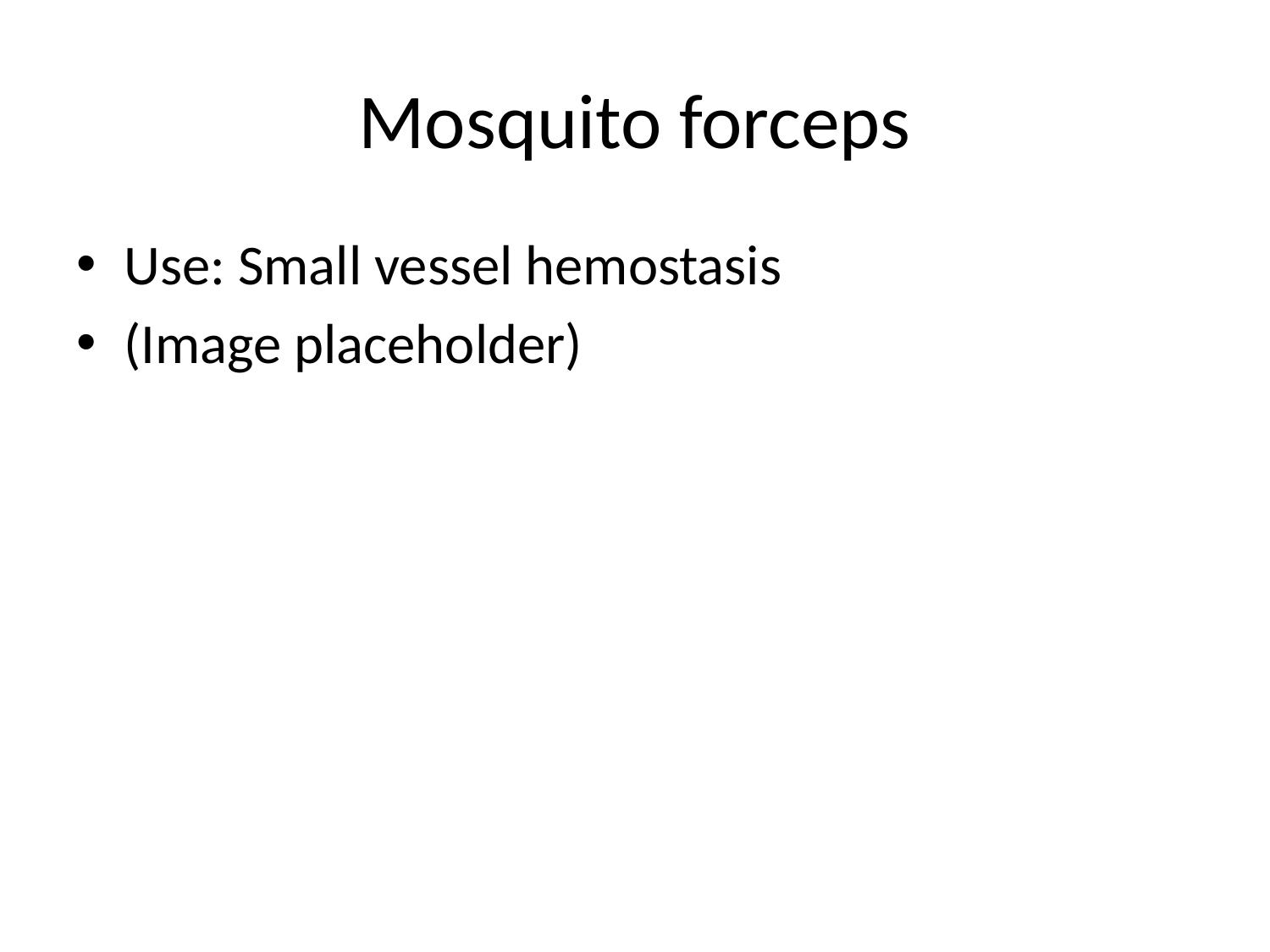

# Mosquito forceps
Use: Small vessel hemostasis
(Image placeholder)